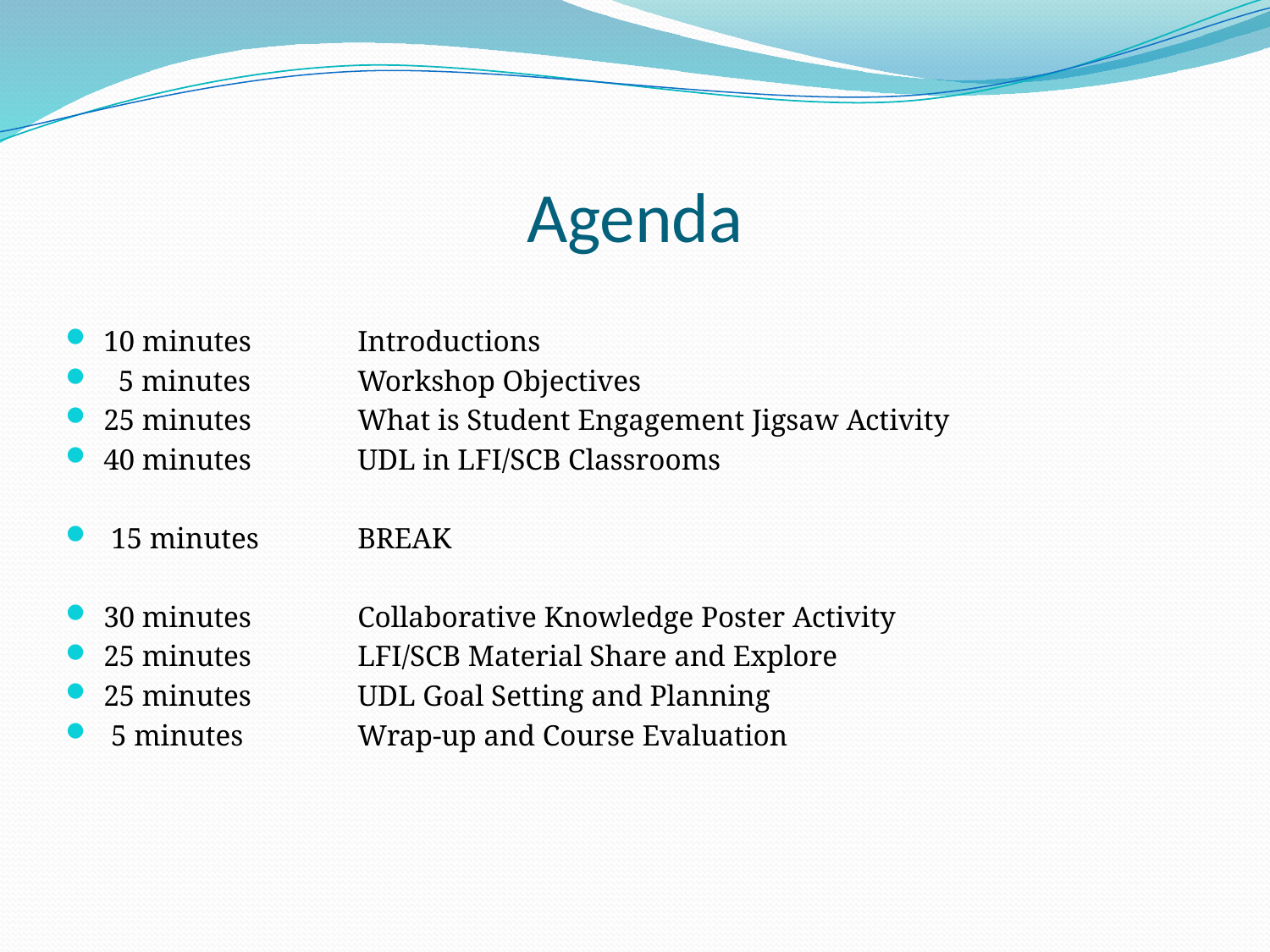

# Agenda
10 minutes	Introductions
  5 minutes	Workshop Objectives
25 minutes	What is Student Engagement Jigsaw Activity
40 minutes	UDL in LFI/SCB Classrooms

 15 minutes	BREAK

30 minutes	Collaborative Knowledge Poster Activity
25 minutes	LFI/SCB Material Share and Explore
25 minutes	UDL Goal Setting and Planning
 5 minutes	Wrap-up and Course Evaluation